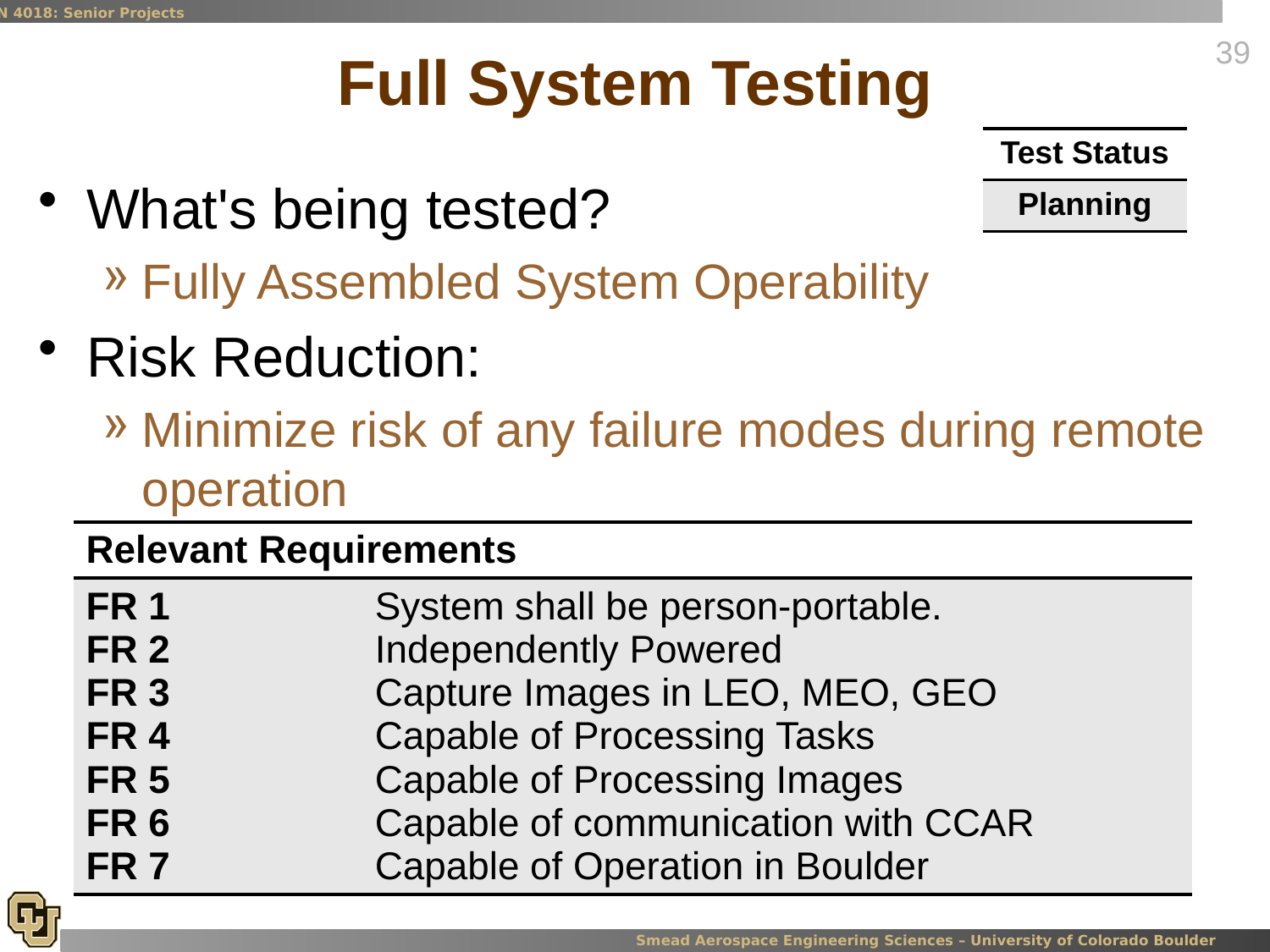

# Full System Testing
| Test Status |
| --- |
| Planning |
What's being tested?
Fully Assembled System Operability
Risk Reduction:
Minimize risk of any failure modes during remote operation

| Relevant Requirements |  |
| --- | --- |
| FR 1 FR 2 FR 3 FR 4 FR 5 FR 6 FR 7 | System shall be person-portable. Independently Powered Capture Images in LEO, MEO, GEO Capable of Processing Tasks Capable of Processing Images Capable of communication with CCAR Capable of Operation in Boulder |